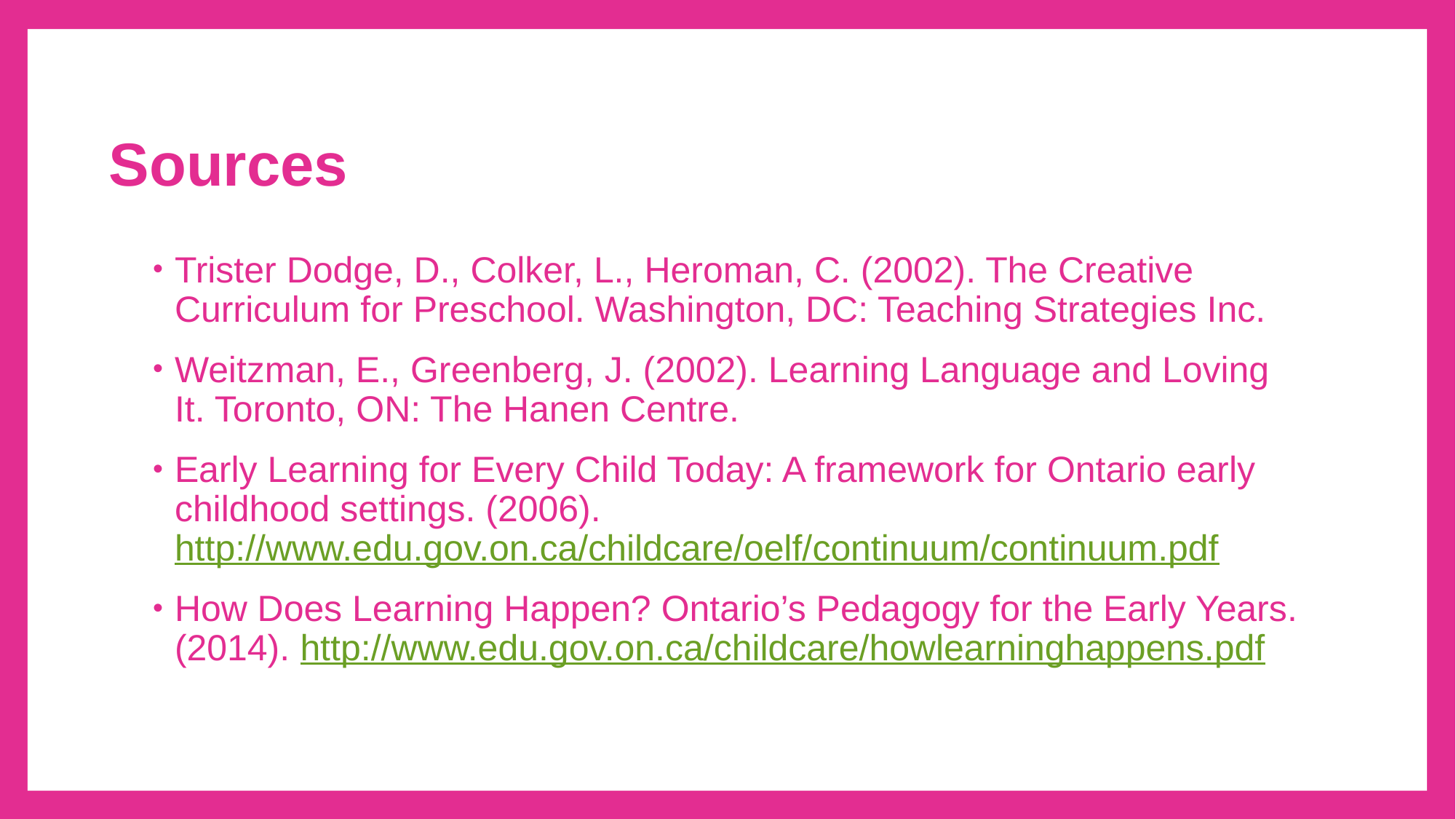

# Sources
Trister Dodge, D., Colker, L., Heroman, C. (2002). The Creative Curriculum for Preschool. Washington, DC: Teaching Strategies Inc.
Weitzman, E., Greenberg, J. (2002). Learning Language and Loving It. Toronto, ON: The Hanen Centre.
Early Learning for Every Child Today: A framework for Ontario early childhood settings. (2006). http://www.edu.gov.on.ca/childcare/oelf/continuum/continuum.pdf
How Does Learning Happen? Ontario’s Pedagogy for the Early Years. (2014). http://www.edu.gov.on.ca/childcare/howlearninghappens.pdf